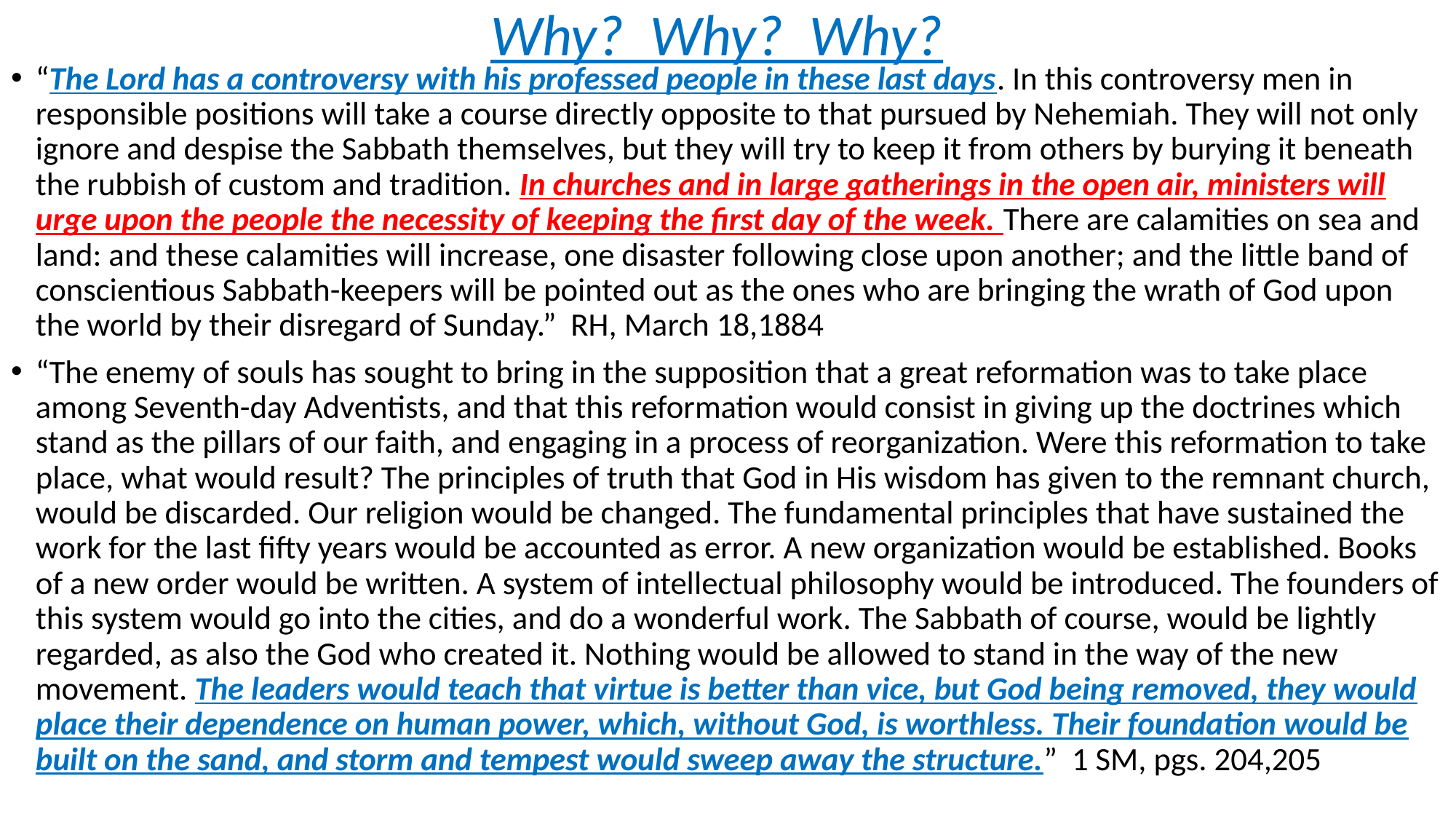

# Why?  Why?  Why?
“The Lord has a controversy with his professed people in these last days. In this controversy men in responsible positions will take a course directly opposite to that pursued by Nehemiah. They will not only ignore and despise the Sabbath themselves, but they will try to keep it from others by burying it beneath the rubbish of custom and tradition. In churches and in large gatherings in the open air, ministers will urge upon the people the necessity of keeping the first day of the week. There are calamities on sea and land: and these calamities will increase, one disaster following close upon another; and the little band of conscientious Sabbath-keepers will be pointed out as the ones who are bringing the wrath of God upon the world by their disregard of Sunday.”  RH, March 18,1884
“The enemy of souls has sought to bring in the supposition that a great reformation was to take place among Seventh-day Adventists, and that this reformation would consist in giving up the doctrines which stand as the pillars of our faith, and engaging in a process of reorganization. Were this reformation to take place, what would result? The principles of truth that God in His wisdom has given to the remnant church, would be discarded. Our religion would be changed. The fundamental principles that have sustained the work for the last fifty years would be accounted as error. A new organization would be established. Books of a new order would be written. A system of intellectual philosophy would be introduced. The founders of this system would go into the cities, and do a wonderful work. The Sabbath of course, would be lightly regarded, as also the God who created it. Nothing would be allowed to stand in the way of the new movement. The leaders would teach that virtue is better than vice, but God being removed, they would place their dependence on human power, which, without God, is worthless. Their foundation would be built on the sand, and storm and tempest would sweep away the structure.”  1 SM, pgs. 204,205